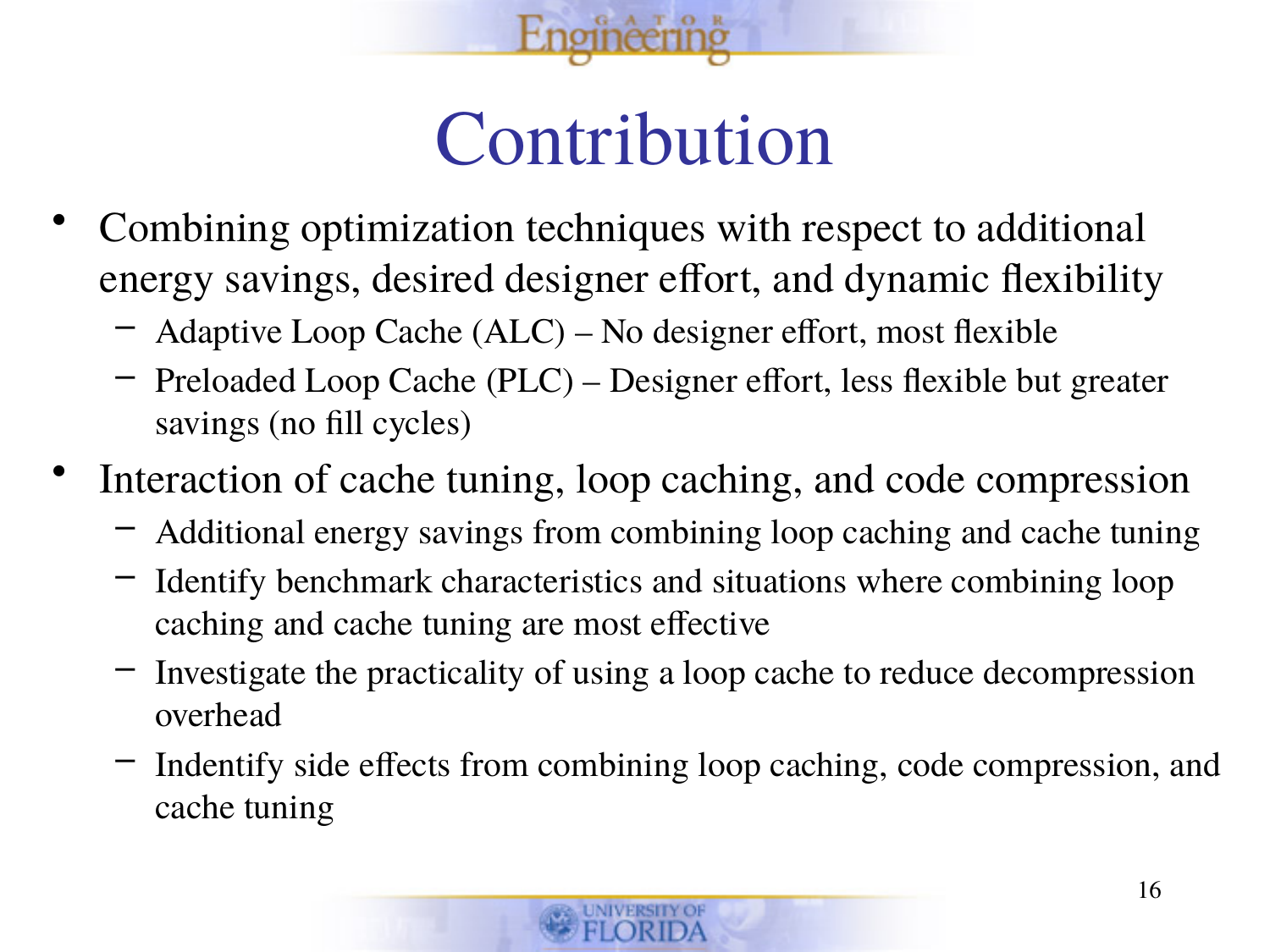

# Contribution
Combining optimization techniques with respect to additional energy savings, desired designer effort, and dynamic flexibility
Adaptive Loop Cache (ALC) – No designer effort, most flexible
Preloaded Loop Cache (PLC) – Designer effort, less flexible but greater savings (no fill cycles)
Interaction of cache tuning, loop caching, and code compression
Additional energy savings from combining loop caching and cache tuning
Identify benchmark characteristics and situations where combining loop caching and cache tuning are most effective
Investigate the practicality of using a loop cache to reduce decompression overhead
Indentify side effects from combining loop caching, code compression, and cache tuning
16